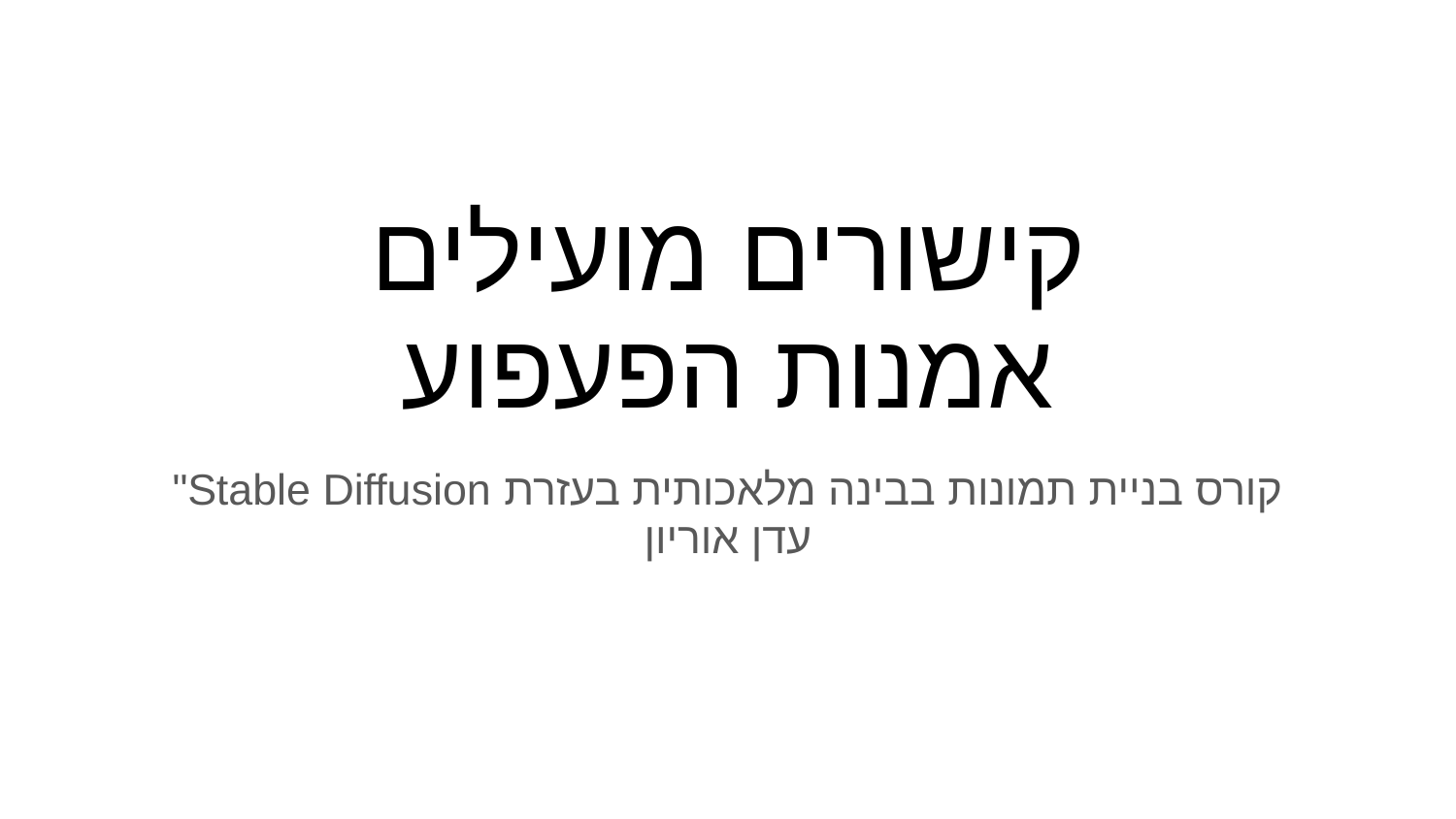

# קישורים מועילים אמנות הפעפוע
קורס בניית תמונות בבינה מלאכותית בעזרת Stable Diffusion"
עדן אוריון